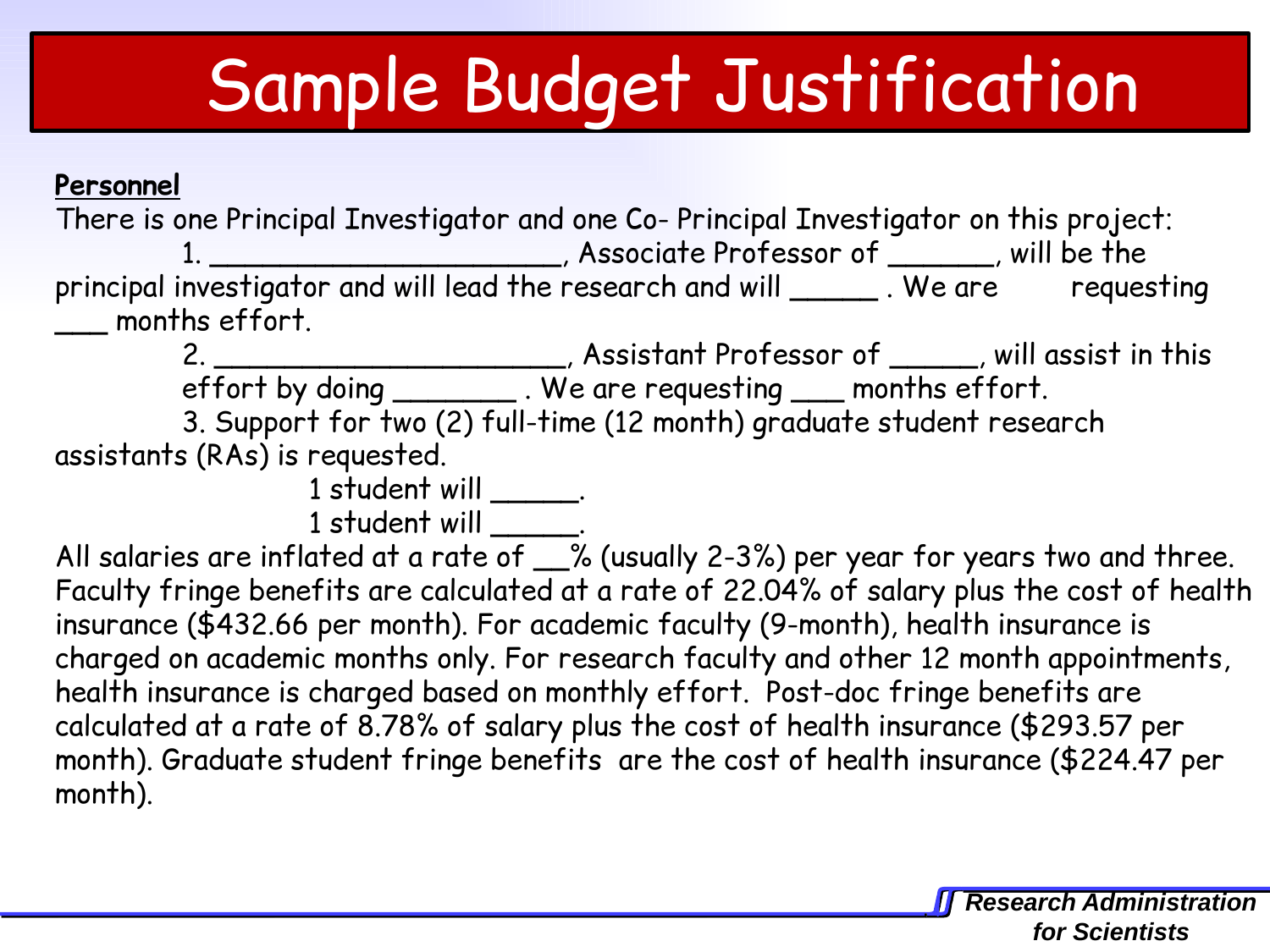

Sample Budget Justification

Personnel
There is one Principal Investigator and one Co- Principal Investigator on this project:
	1. ____________________, Associate Professor of ______, will be the 	principal investigator and will lead the research and will _____ . We are 	requesting ___ months effort.
	2. ____________________, Assistant Professor of _____, will assist in this 	effort by doing _______ . We are requesting ___ months effort.
	3. Support for two (2) full-time (12 month) graduate student research 	assistants (RAs) is requested.
		1 student will _____.
		1 student will _____.
All salaries are inflated at a rate of __% (usually 2-3%) per year for years two and three. Faculty fringe benefits are calculated at a rate of 22.04% of salary plus the cost of health insurance ($432.66 per month). For academic faculty (9-month), health insurance is charged on academic months only. For research faculty and other 12 month appointments, health insurance is charged based on monthly effort.  Post-doc fringe benefits are calculated at a rate of 8.78% of salary plus the cost of health insurance ($293.57 per month). Graduate student fringe benefits  are the cost of health insurance ($224.47 per month).